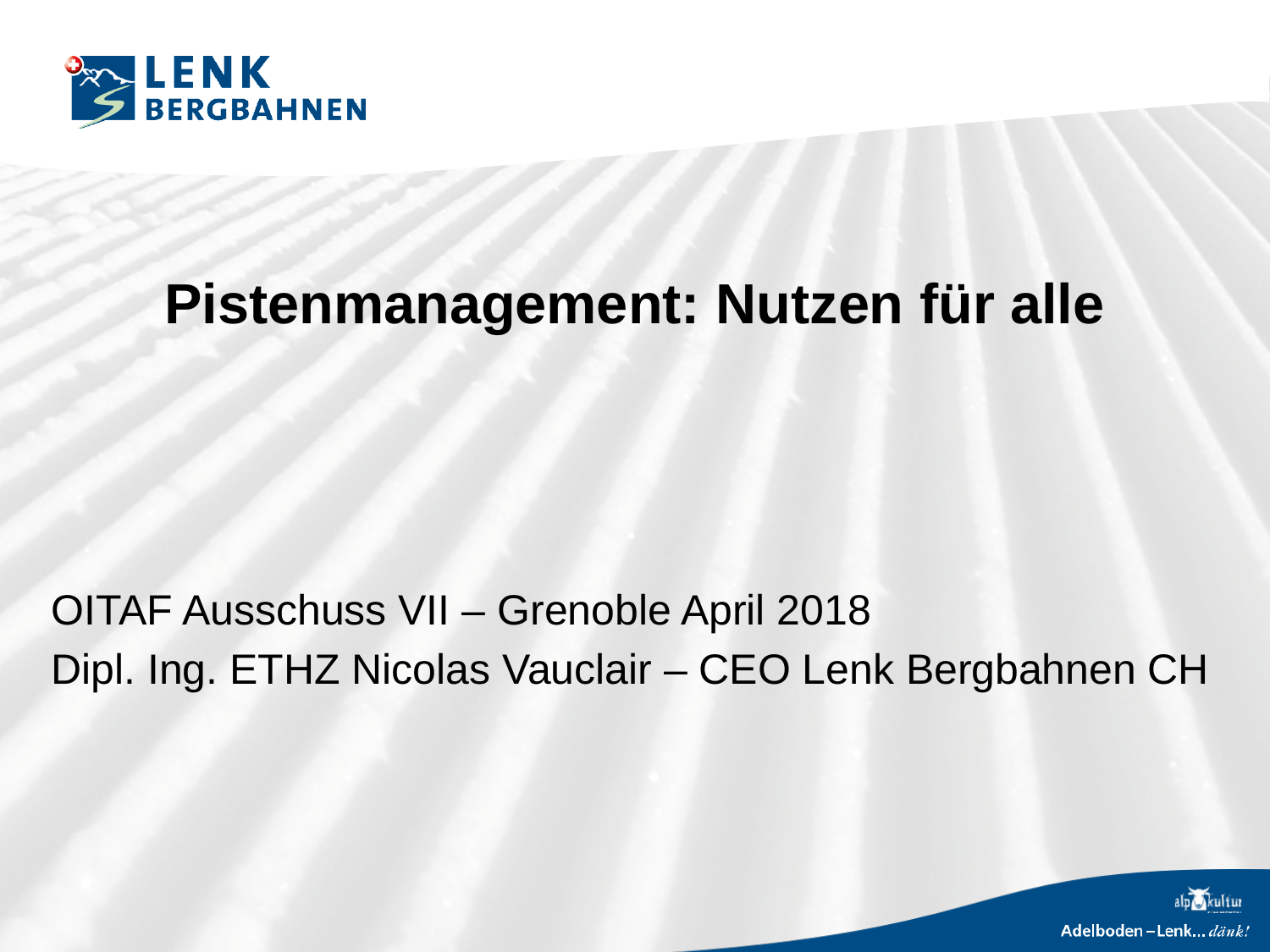

# Pistenmanagement: Nutzen für alle
OITAF Ausschuss VII – Grenoble April 2018
Dipl. Ing. ETHZ Nicolas Vauclair – CEO Lenk Bergbahnen CH